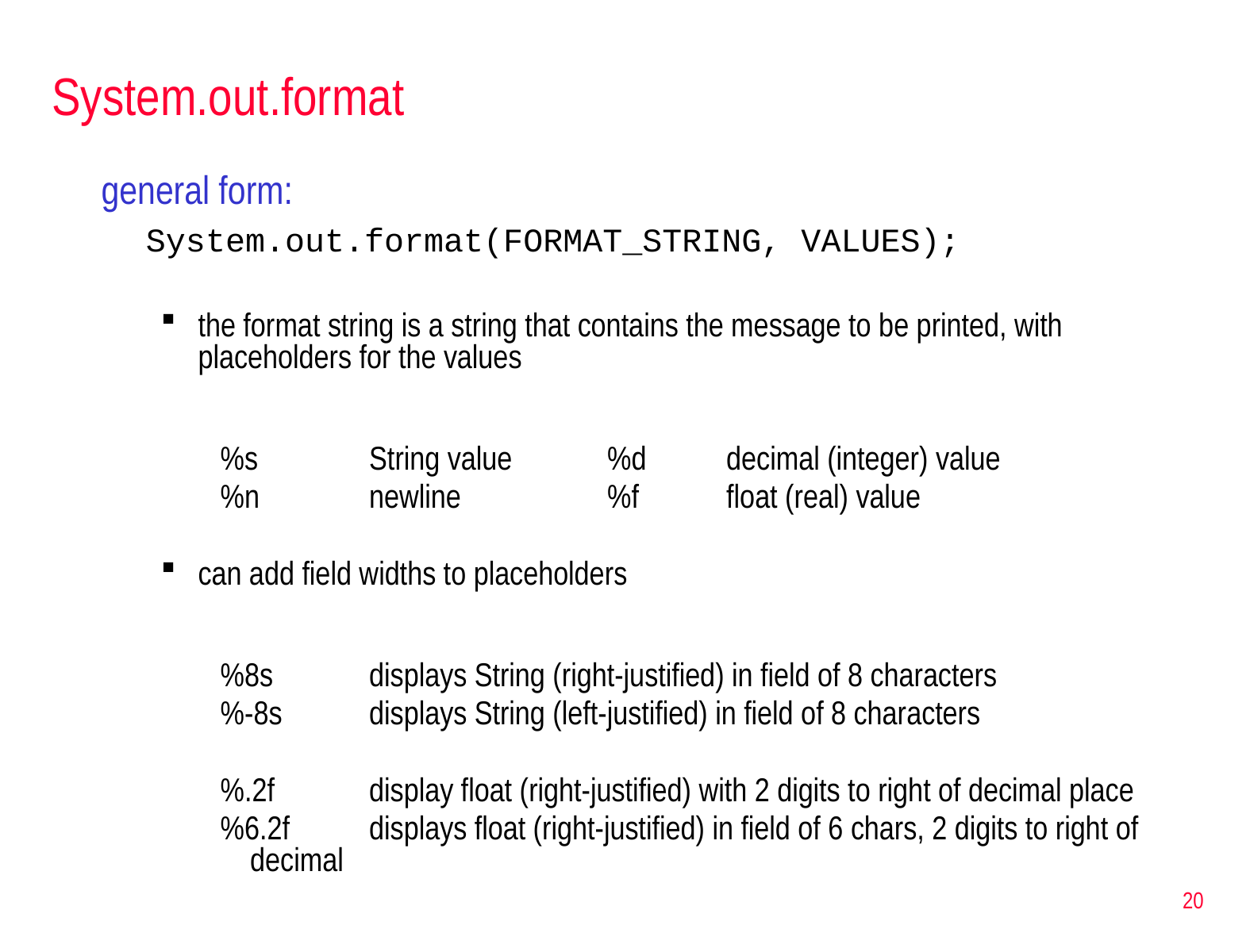

# System.out.format
general form:
	System.out.format(FORMAT_STRING, VALUES);

the format string is a string that contains the message to be printed, with placeholders for the values

%s	String value	%d	decimal (integer) value
%n	newline		%f	float (real) value

can add field widths to placeholders

%8s	displays String (right-justified) in field of 8 characters
%-8s	displays String (left-justified) in field of 8 characters

%.2f	display float (right-justified) with 2 digits to right of decimal place
%6.2f	displays float (right-justified) in field of 6 chars, 2 digits to right of decimal

20